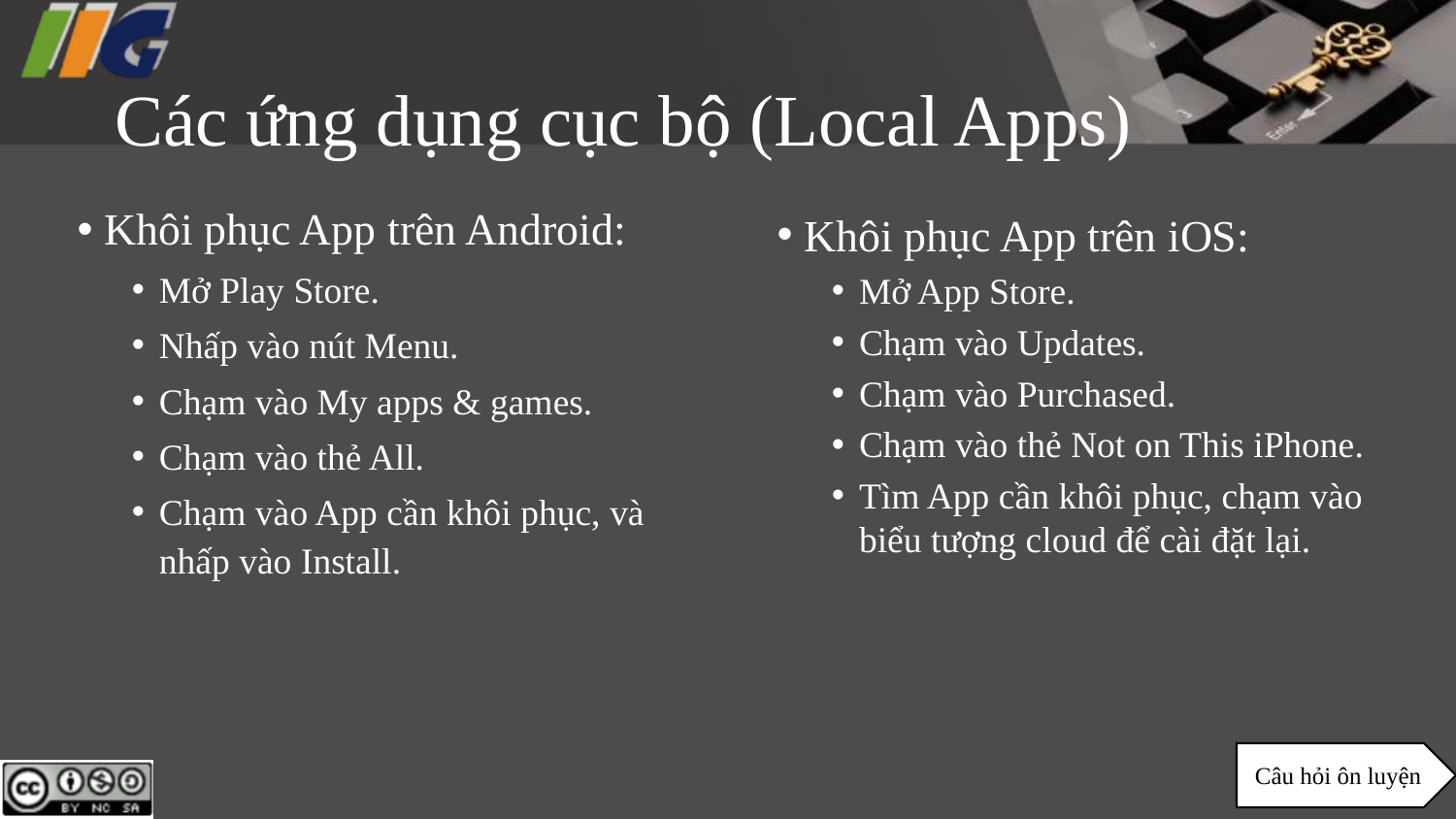

# Các ứng dụng cục bộ (Local Apps)
Khôi phục App trên Android:
Mở Play Store.
Nhấp vào nút Menu.
Chạm vào My apps & games.
Chạm vào thẻ All.
Chạm vào App cần khôi phục, và nhấp vào Install.
Khôi phục App trên iOS:
Mở App Store.
Chạm vào Updates.
Chạm vào Purchased.
Chạm vào thẻ Not on This iPhone.
Tìm App cần khôi phục, chạm vào biểu tượng cloud để cài đặt lại.

Câu hỏi ôn luyện